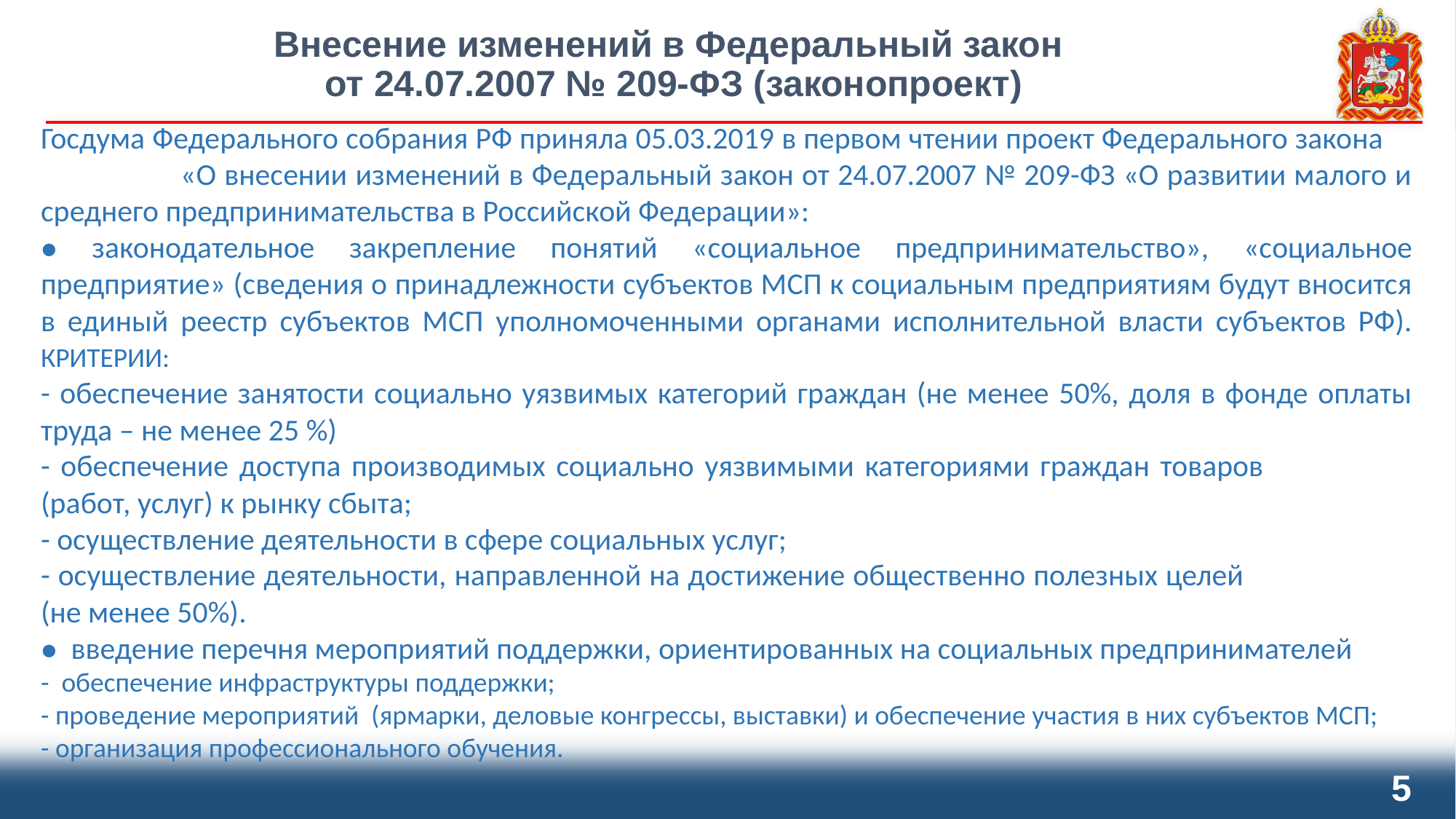

Внесение изменений в Федеральный закон
от 24.07.2007 № 209-ФЗ (законопроект)
Госдума Федерального собрания РФ приняла 05.03.2019 в первом чтении проект Федерального закона                      «О внесении изменений в Федеральный закон от 24.07.2007 № 209-ФЗ «О развитии малого и среднего предпринимательства в Российской Федерации»:
● законодательное закрепление понятий «социальное предпринимательство», «социальное предприятие» (сведения о принадлежности субъектов МСП к социальным предприятиям будут вносится в единый реестр субъектов МСП уполномоченными органами исполнительной власти субъектов РФ). КРИТЕРИИ:
- обеспечение занятости социально уязвимых категорий граждан (не менее 50%, доля в фонде оплаты труда – не менее 25 %)
- обеспечение доступа производимых социально уязвимыми категориями граждан товаров               (работ, услуг) к рынку сбыта;
- осуществление деятельности в сфере социальных услуг;
- осуществление деятельности, направленной на достижение общественно полезных целей                      (не менее 50%).
●  введение перечня мероприятий поддержки, ориентированных на социальных предпринимателей
-  обеспечение инфраструктуры поддержки;
- проведение мероприятий  (ярмарки, деловые конгрессы, выставки) и обеспечение участия в них субъектов МСП;
- организация профессионального обучения.
5